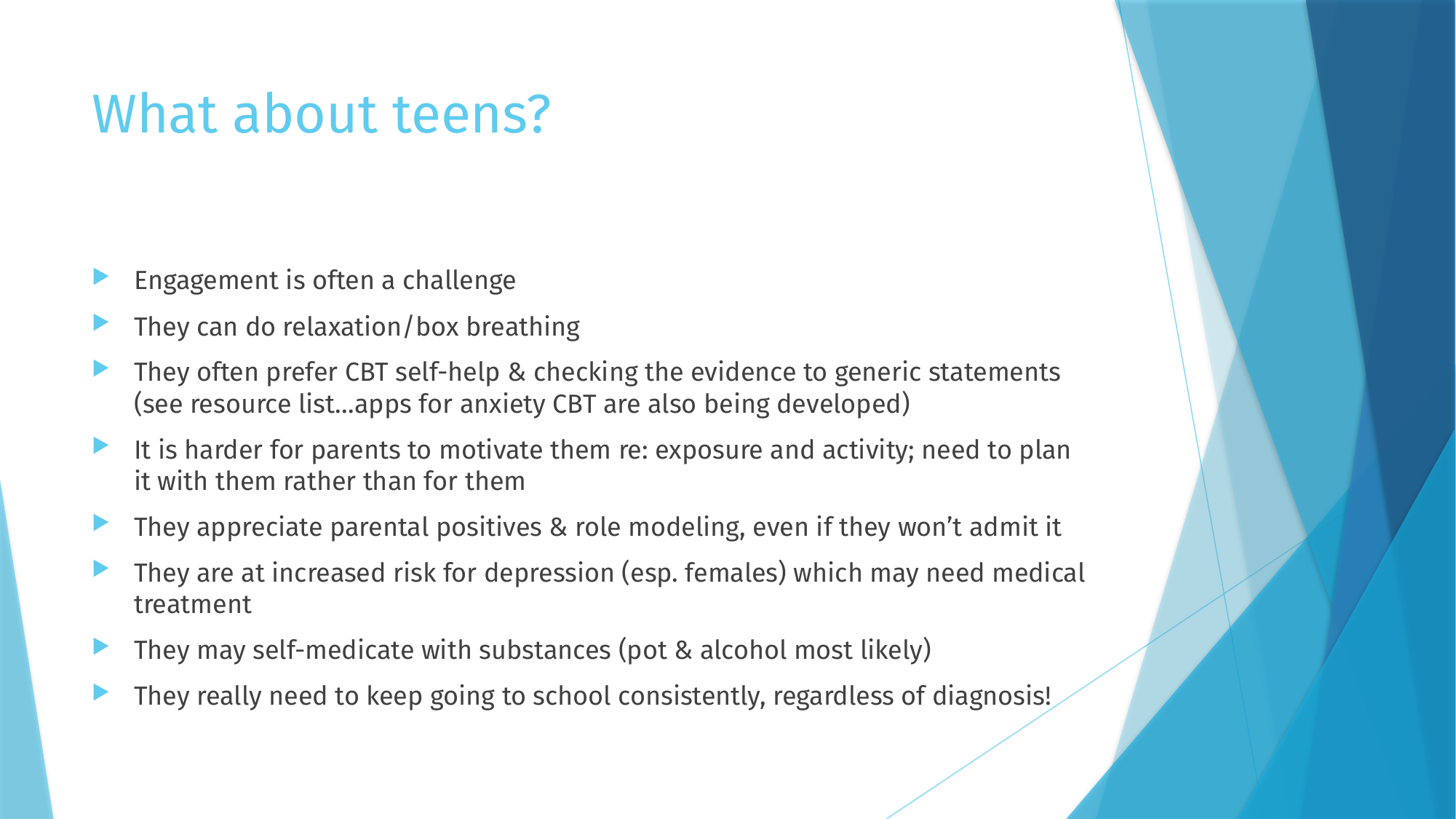

# What about teens?
Engagement is often a challenge
They can do relaxation/box breathing
They often prefer CBT self-help & checking the evidence to generic statements (see resource list…apps for anxiety CBT are also being developed)
It is harder for parents to motivate them re: exposure and activity; need to plan it with them rather than for them
They appreciate parental positives & role modeling, even if they won’t admit it
They are at increased risk for depression (esp. females) which may need medical treatment
They may self-medicate with substances (pot & alcohol most likely)
They really need to keep going to school consistently, regardless of diagnosis!